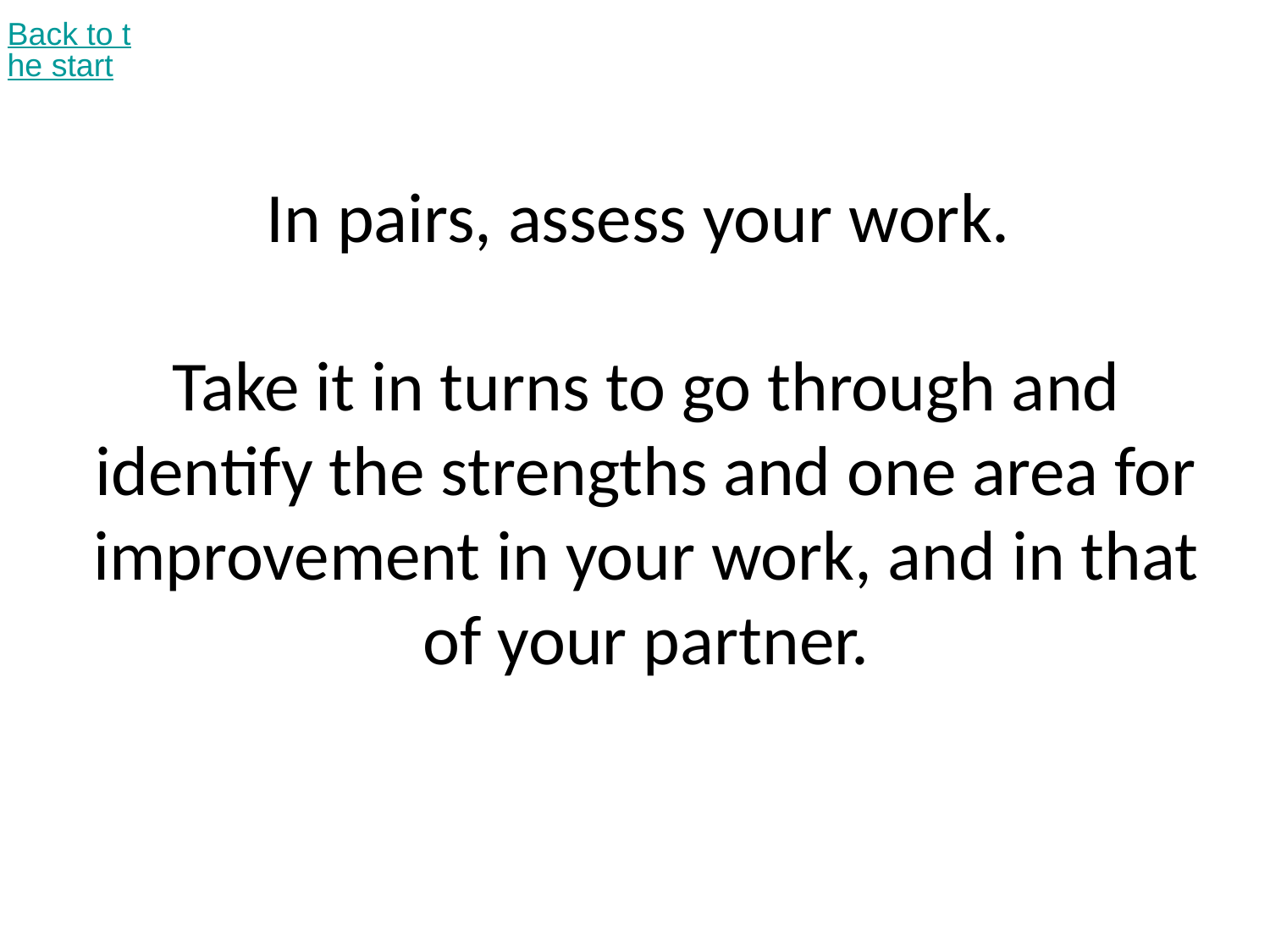

Back to the start
# In pairs, assess your work. Take it in turns to go through and identify the strengths and one area for improvement in your work, and in that of your partner.